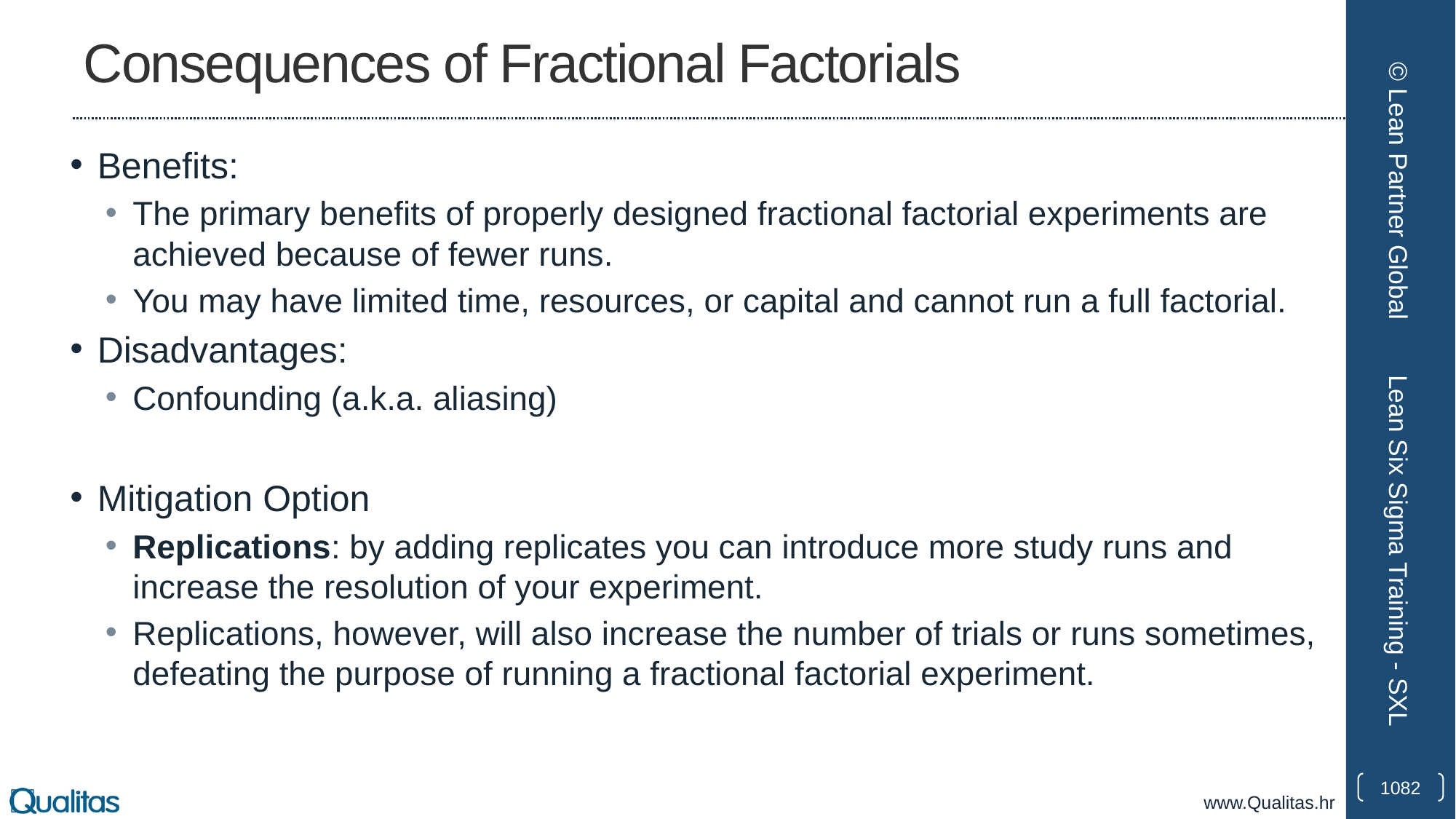

# Consequences of Fractional Factorials
Benefits:
The primary benefits of properly designed fractional factorial experiments are achieved because of fewer runs.
You may have limited time, resources, or capital and cannot run a full factorial.
Disadvantages:
Confounding (a.k.a. aliasing)

Mitigation Option
Replications: by adding replicates you can introduce more study runs and increase the resolution of your experiment.
Replications, however, will also increase the number of trials or runs sometimes, defeating the purpose of running a fractional factorial experiment.
© Lean Partner Global
Lean Six Sigma Training - SXL
1082